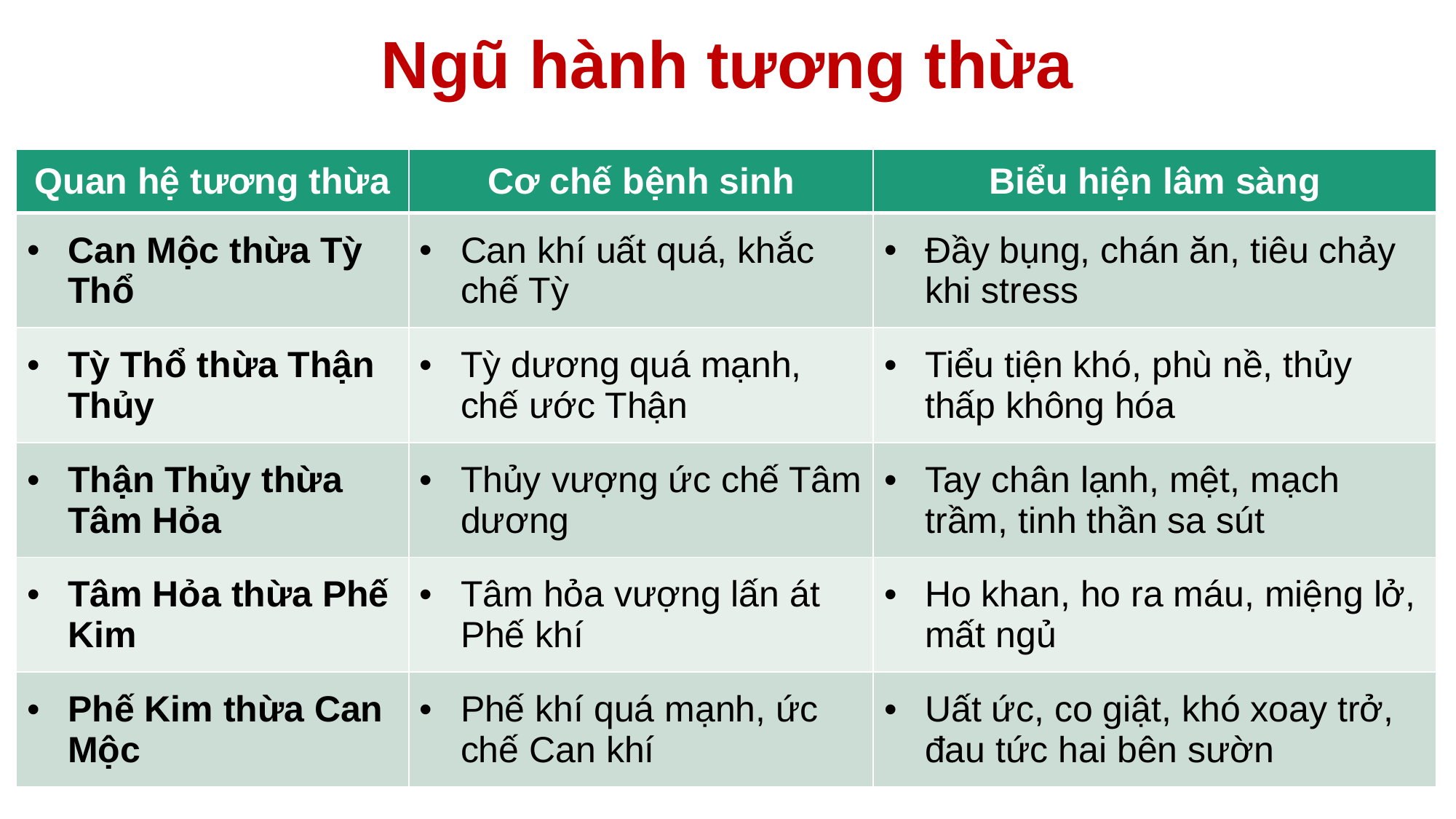

# Ngũ hành tương thừa
| Quan hệ tương thừa | Cơ chế bệnh sinh | Biểu hiện lâm sàng |
| --- | --- | --- |
| Can Mộc thừa Tỳ Thổ | Can khí uất quá, khắc chế Tỳ | Đầy bụng, chán ăn, tiêu chảy khi stress |
| Tỳ Thổ thừa Thận Thủy | Tỳ dương quá mạnh, chế ước Thận | Tiểu tiện khó, phù nề, thủy thấp không hóa |
| Thận Thủy thừa Tâm Hỏa | Thủy vượng ức chế Tâm dương | Tay chân lạnh, mệt, mạch trầm, tinh thần sa sút |
| Tâm Hỏa thừa Phế Kim | Tâm hỏa vượng lấn át Phế khí | Ho khan, ho ra máu, miệng lở, mất ngủ |
| Phế Kim thừa Can Mộc | Phế khí quá mạnh, ức chế Can khí | Uất ức, co giật, khó xoay trở, đau tức hai bên sườn |